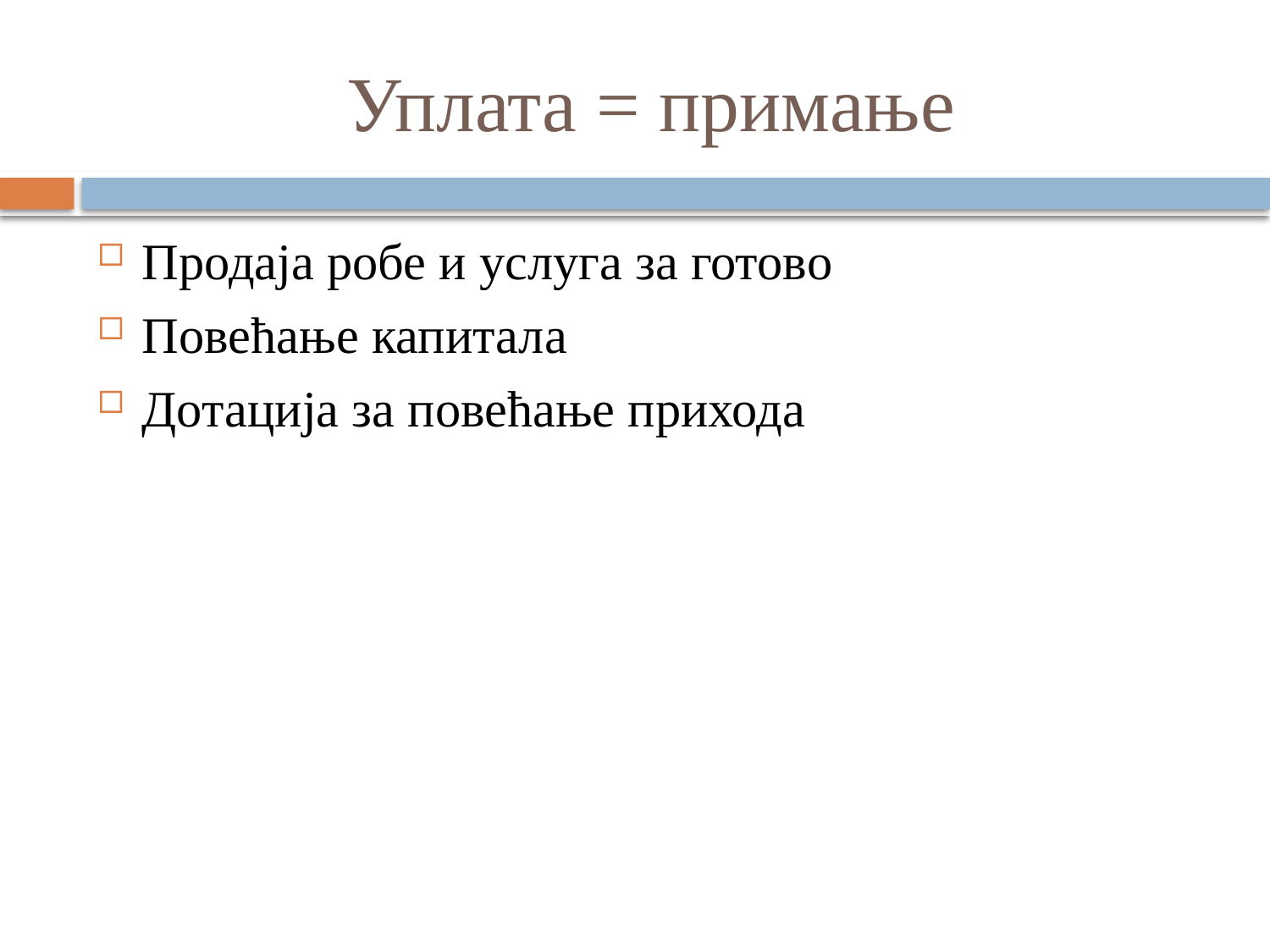

# Уплата = примање
Продаја робе и услуга за готово
Повећање капитала
Дотација за повећање прихода